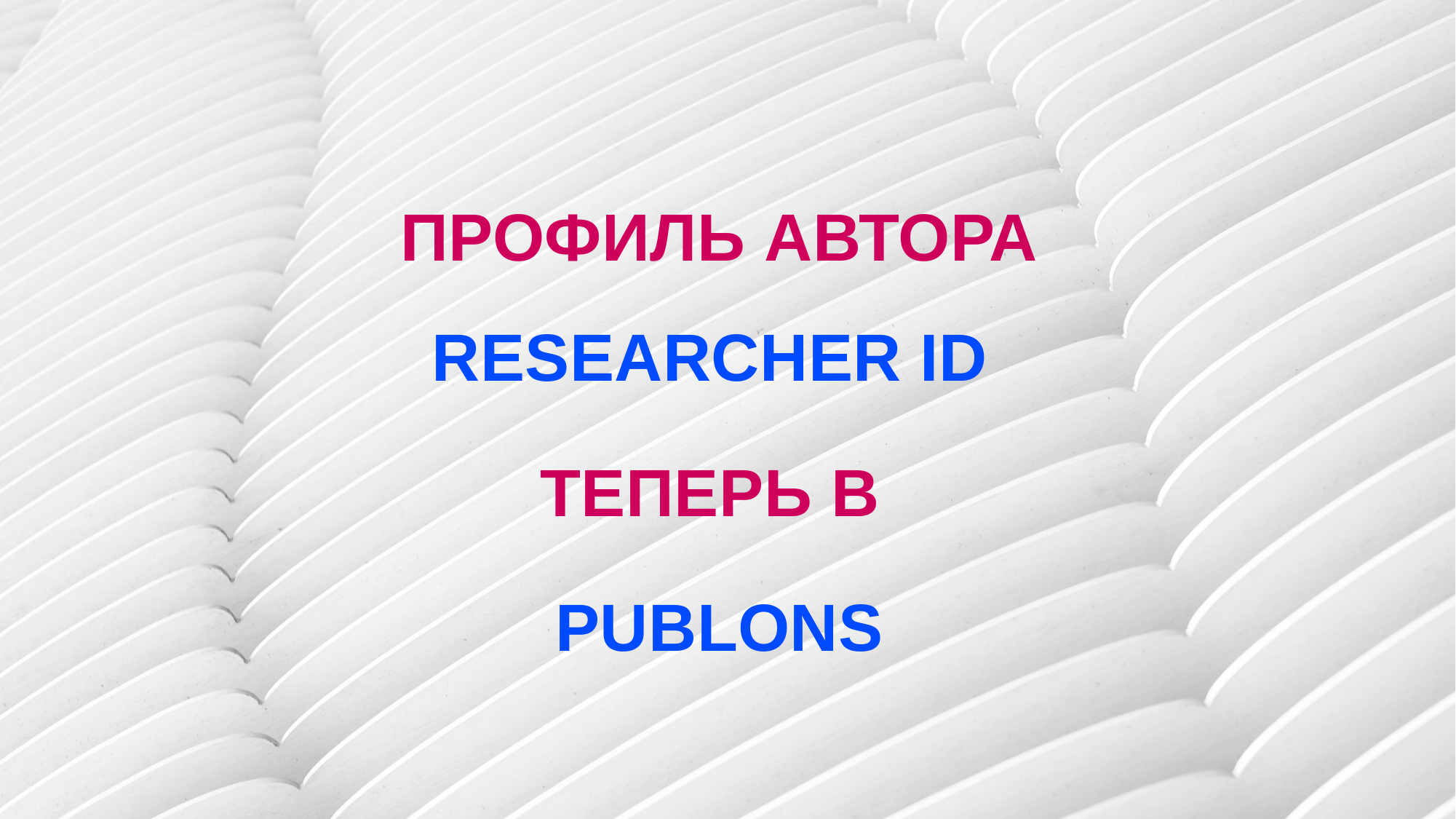

Профиль автора researcher ID
теперь в
publons